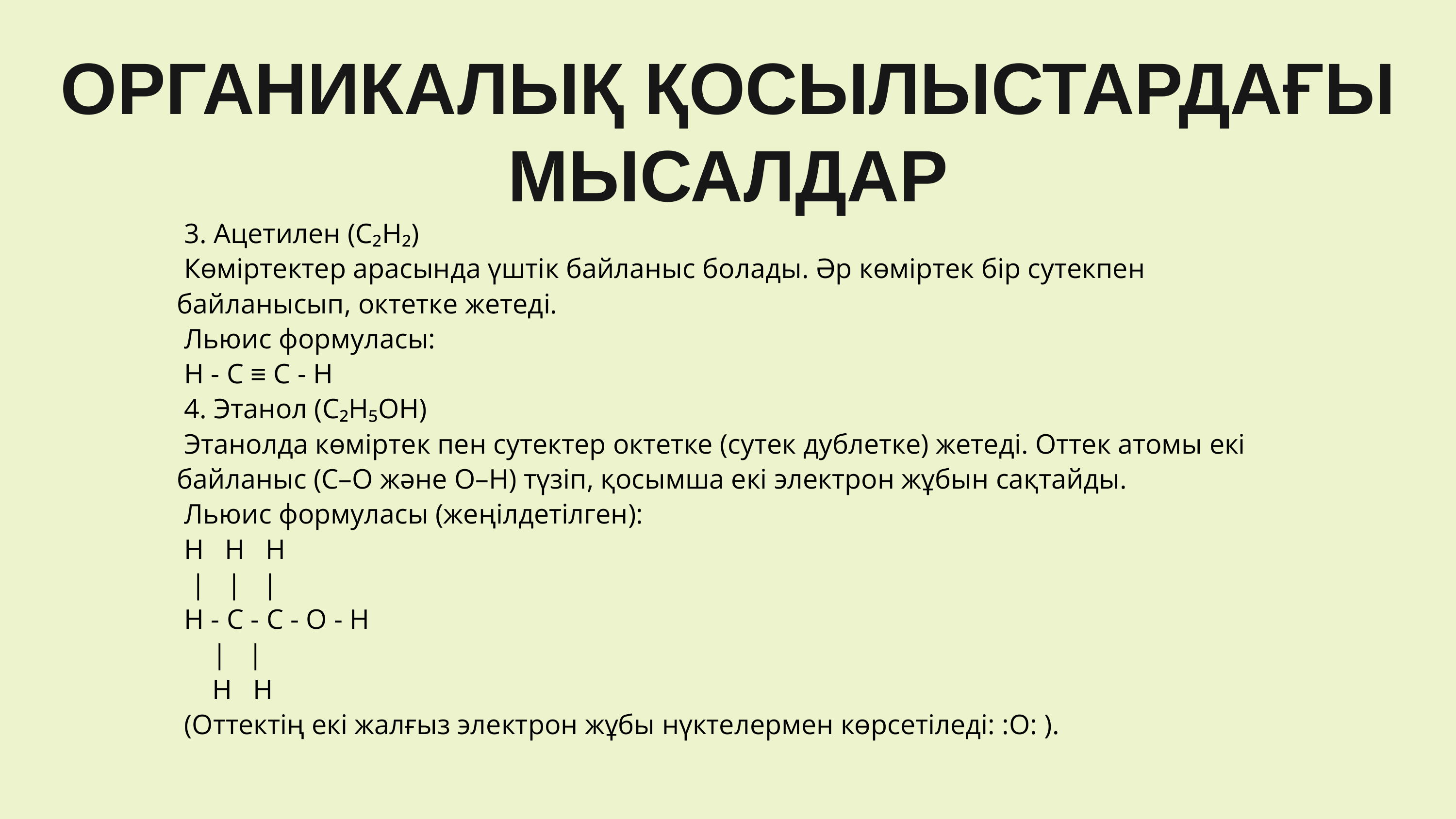

ОРГАНИКАЛЫҚ ҚОСЫЛЫСТАРДАҒЫ МЫСАЛДАР
 3. Ацетилен (C₂H₂)
 Көміртектер арасында үштік байланыс болады. Әр көміртек бір сутекпен байланысып, октетке жетеді.
 Льюис формуласы:
 H - C ≡ C - H
 4. Этанол (C₂H₅OH)
 Этанолда көміртек пен сутектер октетке (сутек дублетке) жетеді. Оттек атомы екі байланыс (C–O және O–H) түзіп, қосымша екі электрон жұбын сақтайды.
 Льюис формуласы (жеңілдетілген):
 H   H   H
  |   |   |
 H - C - C - O - H
     |   |
     H   H
 (Оттектің екі жалғыз электрон жұбы нүктелермен көрсетіледі: :O: ).